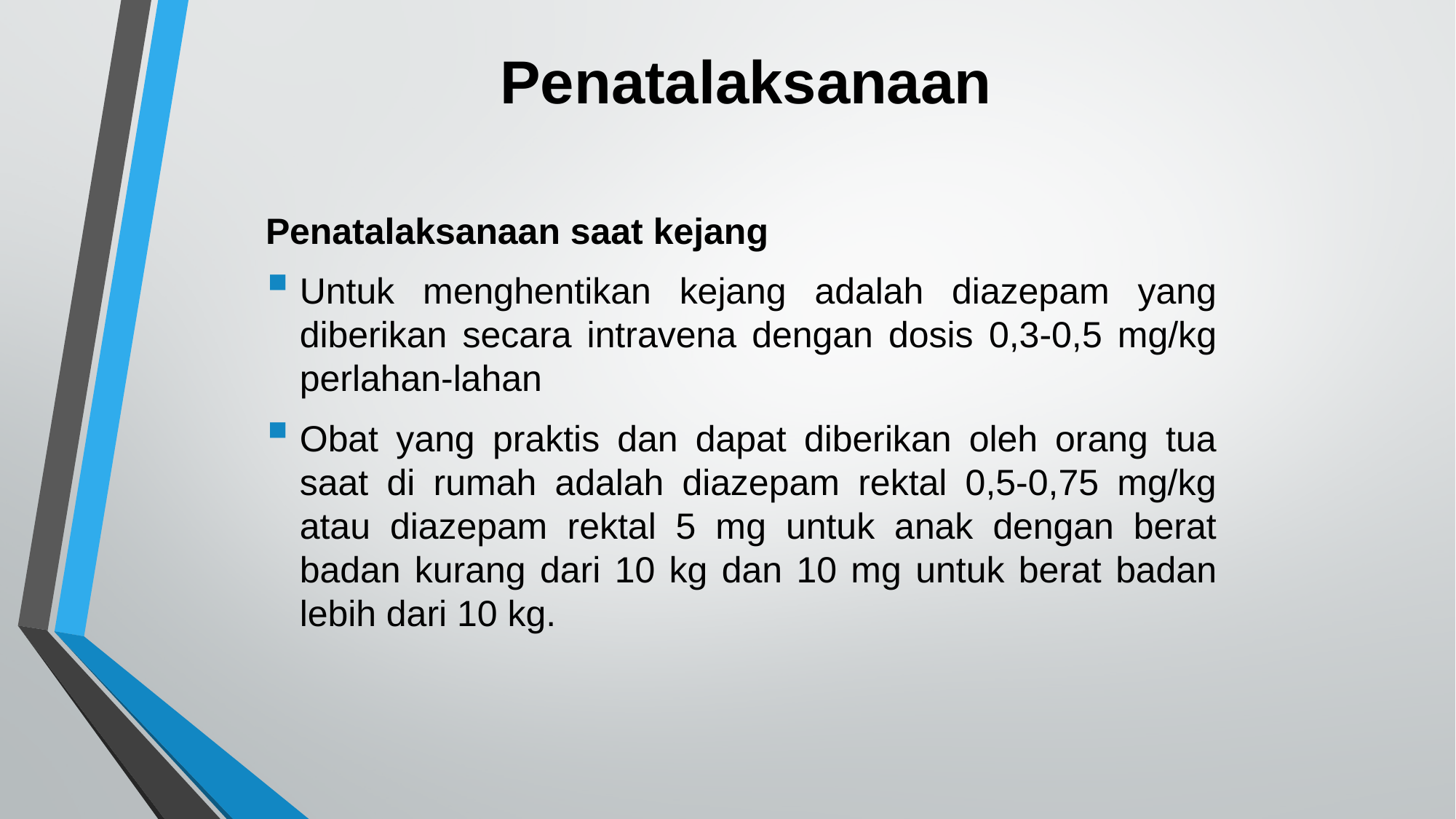

# Penatalaksanaan
Penatalaksanaan saat kejang
Untuk menghentikan kejang adalah diazepam yang diberikan secara intravena dengan dosis 0,3-0,5 mg/kg perlahan-lahan
Obat yang praktis dan dapat diberikan oleh orang tua saat di rumah adalah diazepam rektal 0,5-0,75 mg/kg atau diazepam rektal 5 mg untuk anak dengan berat badan kurang dari 10 kg dan 10 mg untuk berat badan lebih dari 10 kg.